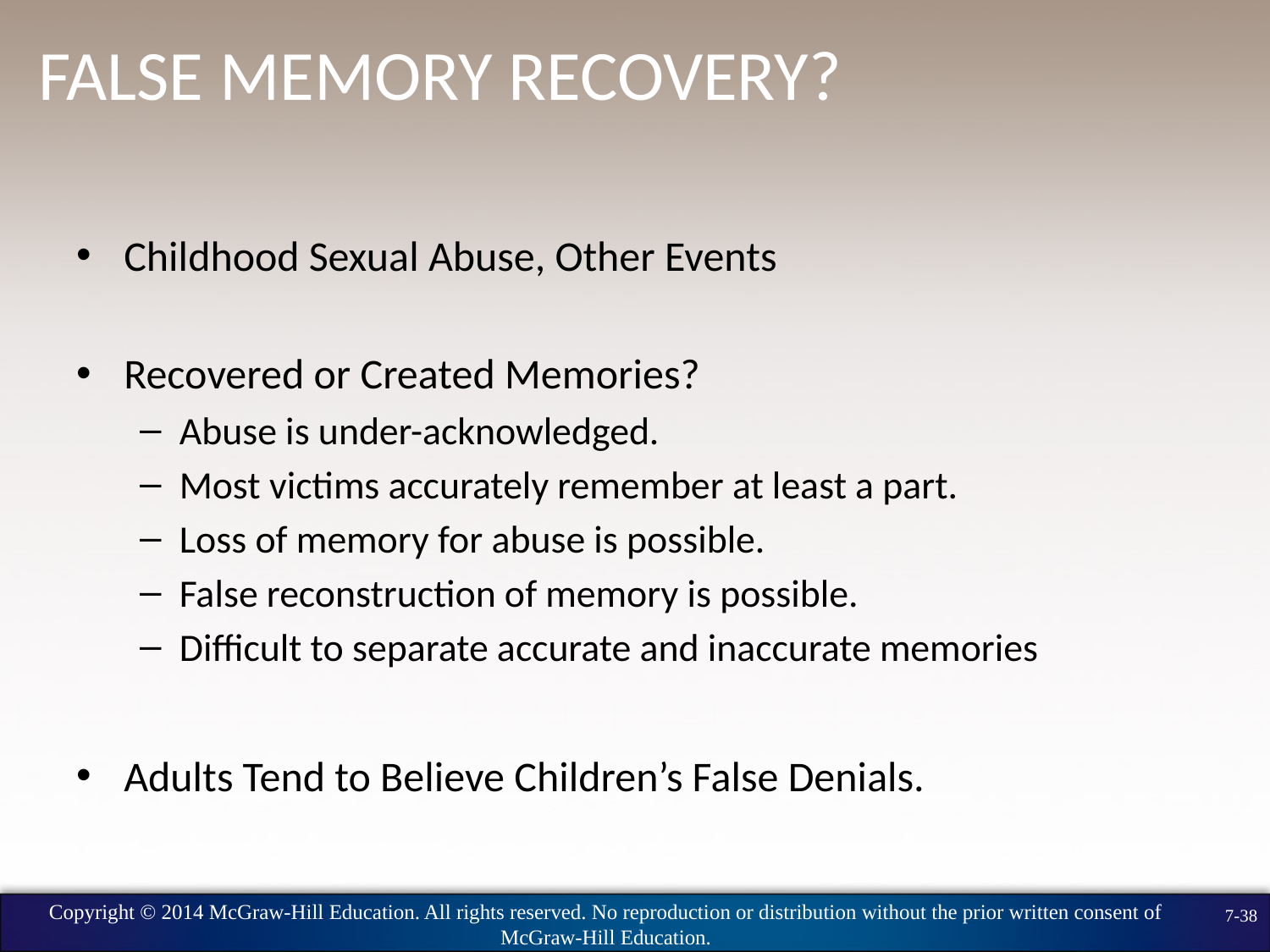

# False Memory Recovery?
Childhood Sexual Abuse, Other Events

Recovered or Created Memories?
Abuse is under-acknowledged.
Most victims accurately remember at least a part.
Loss of memory for abuse is possible.
False reconstruction of memory is possible.
Difficult to separate accurate and inaccurate memories

Adults Tend to Believe Children’s False Denials.